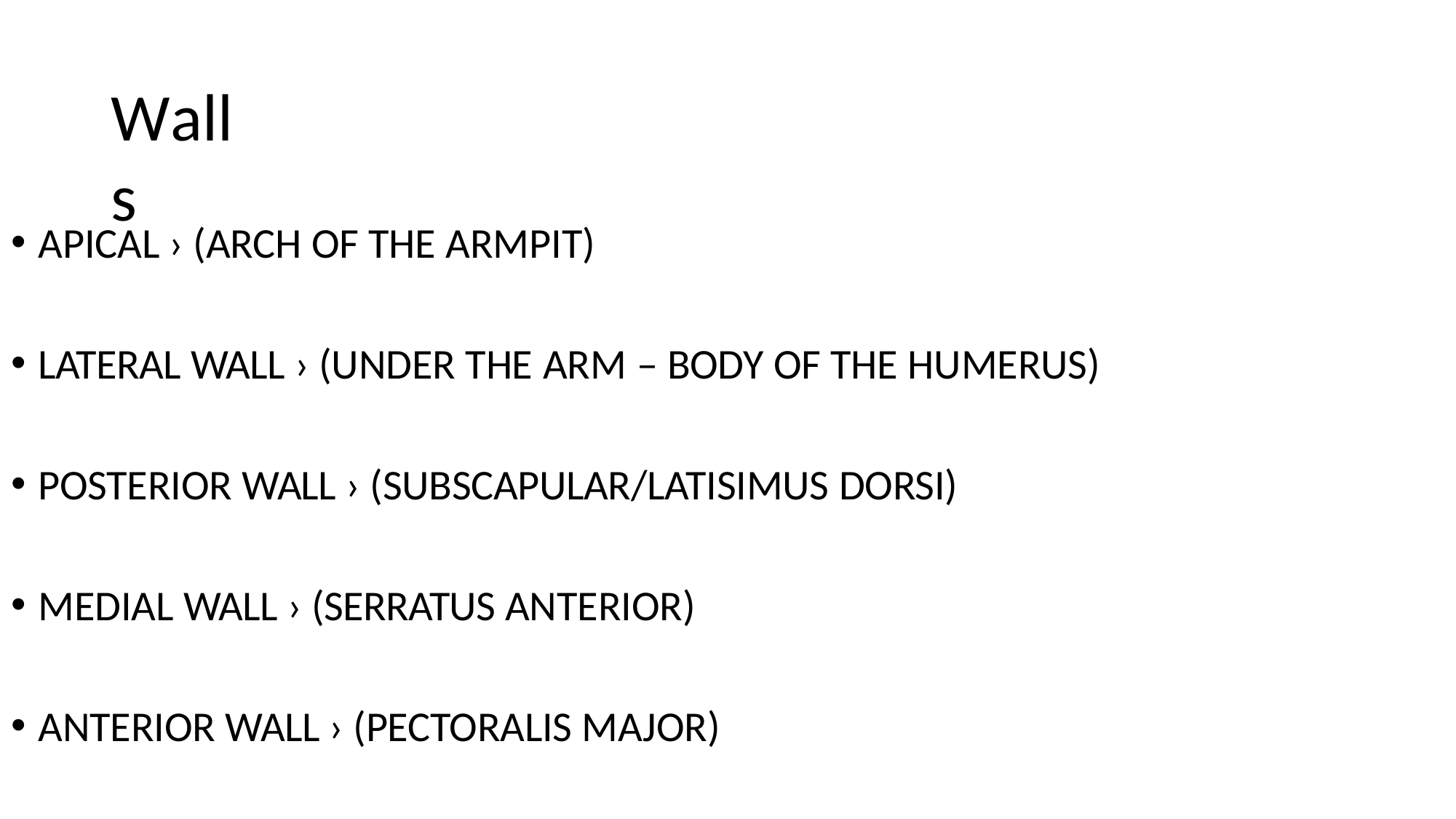

# Walls
APICAL › (ARCH OF THE ARMPIT)

LATERAL WALL › (UNDER THE ARM – BODY OF THE HUMERUS)

POSTERIOR WALL › (SUBSCAPULAR/LATISIMUS DORSI)

MEDIAL WALL › (SERRATUS ANTERIOR)

ANTERIOR WALL › (PECTORALIS MAJOR)